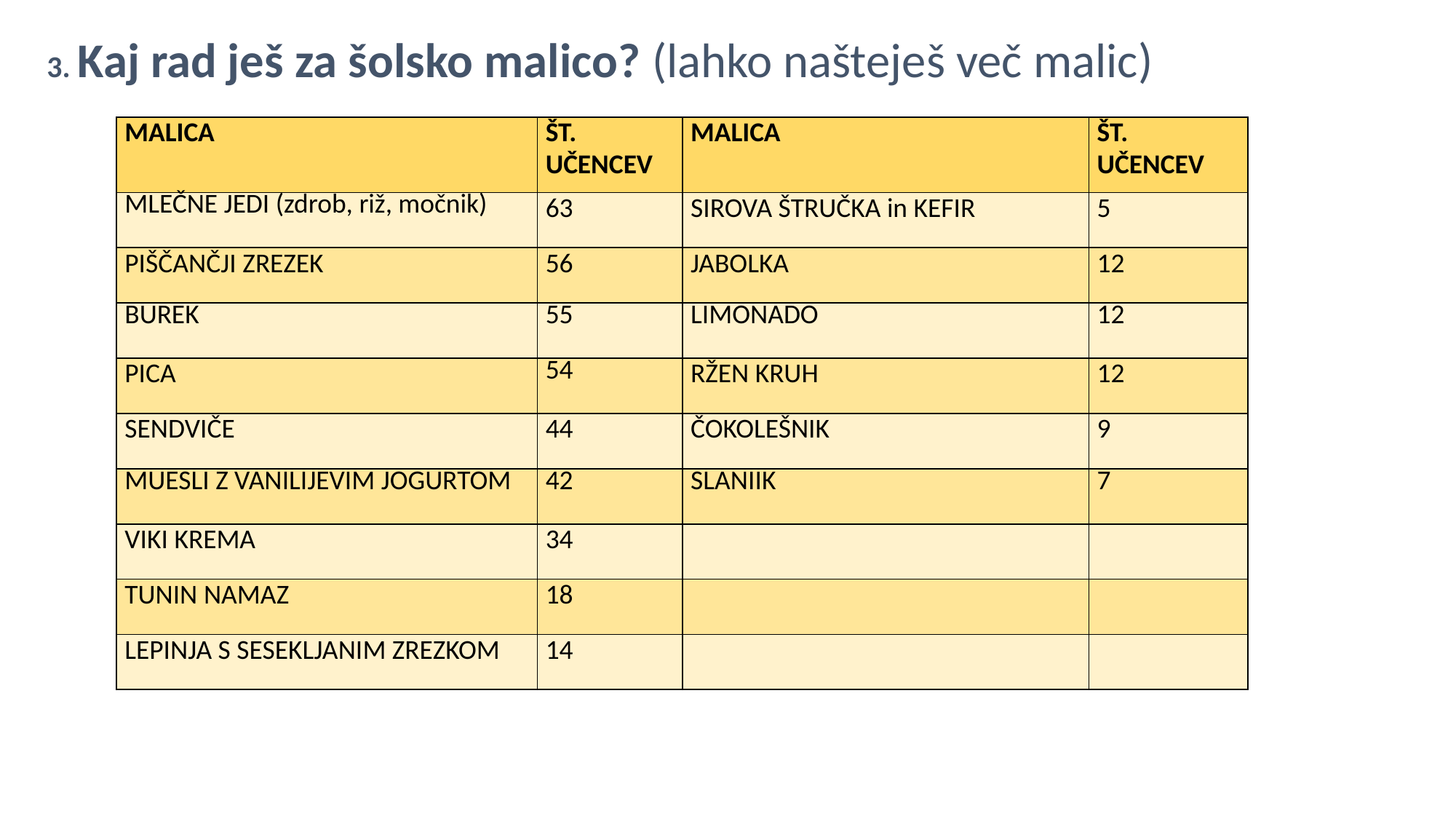

3. Kaj rad ješ za šolsko malico? (lahko našteješ več malic)
| MALICA | ŠT. UČENCEV | MALICA | ŠT. UČENCEV |
| --- | --- | --- | --- |
| MLEČNE JEDI (zdrob, riž, močnik) | 63 | SIROVA ŠTRUČKA in KEFIR | 5 |
| PIŠČANČJI ZREZEK | 56 | JABOLKA | 12 |
| BUREK | 55 | LIMONADO | 12 |
| PICA | 54 | RŽEN KRUH | 12 |
| SENDVIČE | 44 | ČOKOLEŠNIK | 9 |
| MUESLI Z VANILIJEVIM JOGURTOM | 42 | SLANIIK | 7 |
| VIKI KREMA | 34 |  |  |
| TUNIN NAMAZ | 18 |  |  |
| LEPINJA S SESEKLJANIM ZREZKOM | 14 |  |  |